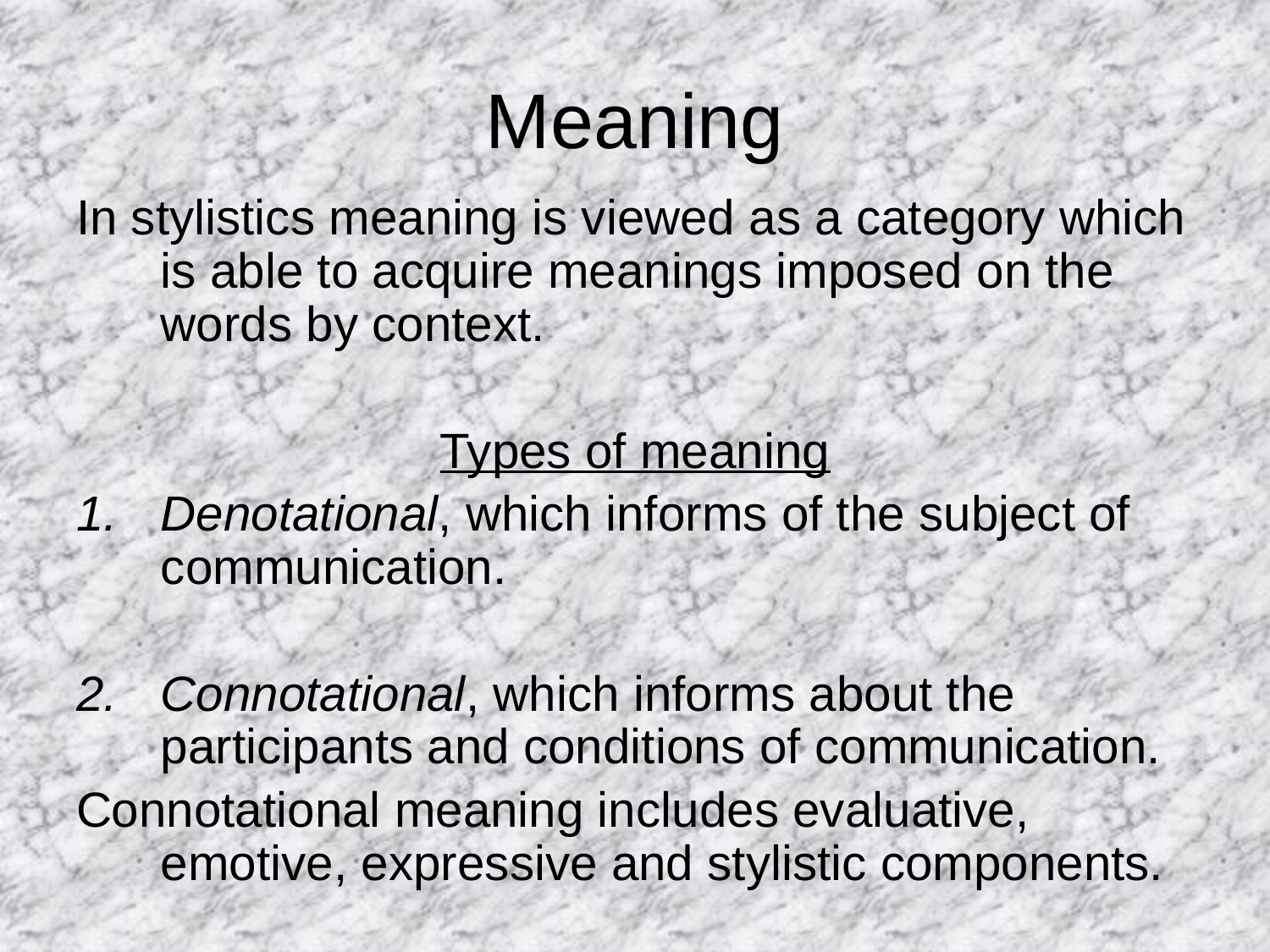

# Meaning
In stylistics meaning is viewed as a category which is able to acquire meanings imposed on the words by context.

Types of meaning
Denotational, which informs of the subject of communication.

Connotational, which informs about the participants and conditions of communication.
Connotational meaning includes evaluative, emotive, expressive and stylistic components.